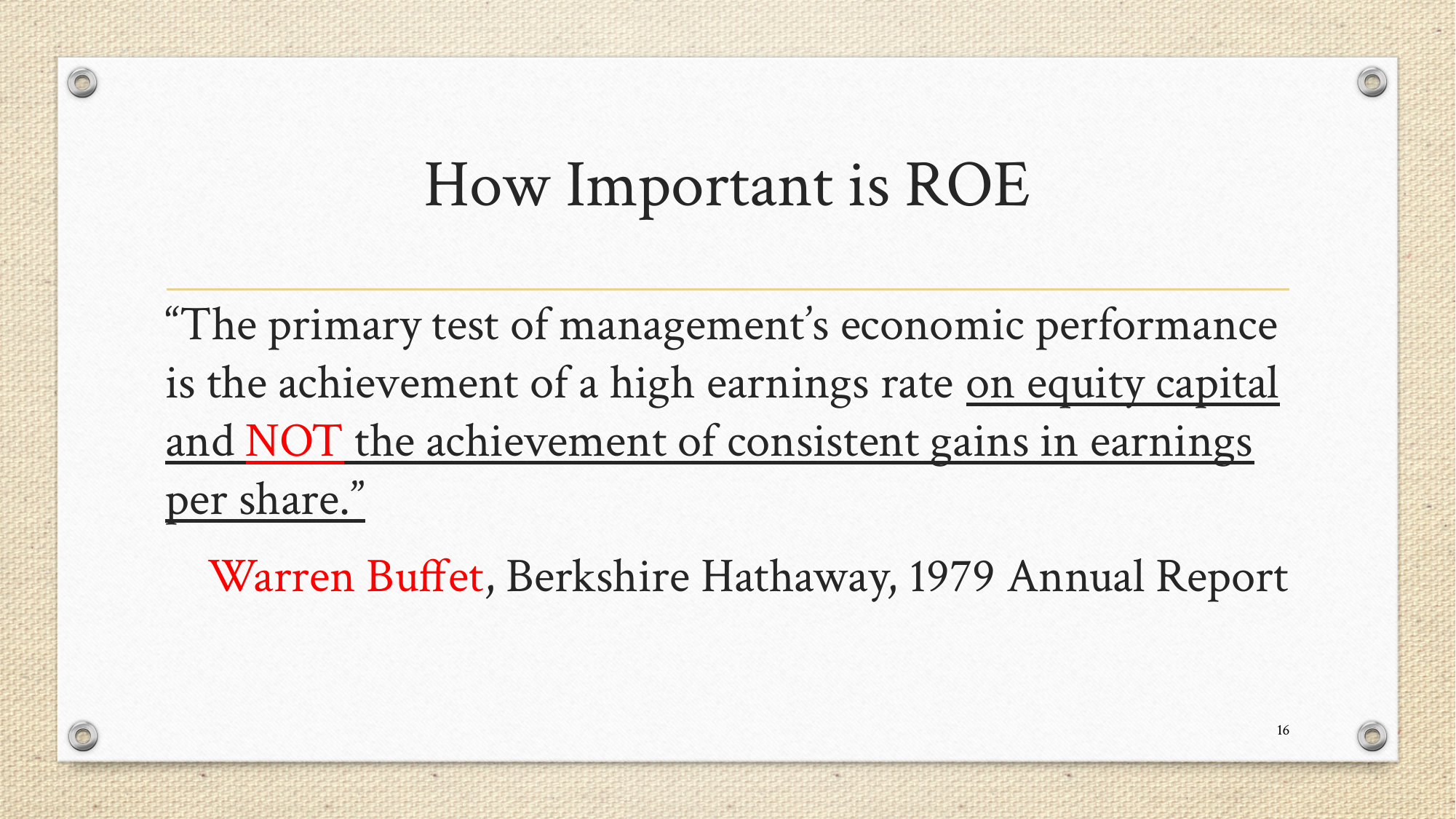

# How Important is ROE
“The primary test of management’s economic performance is the achievement of a high earnings rate on equity capital and NOT the achievement of consistent gains in earnings per share.”
Warren Buffet, Berkshire Hathaway, 1979 Annual Report
16